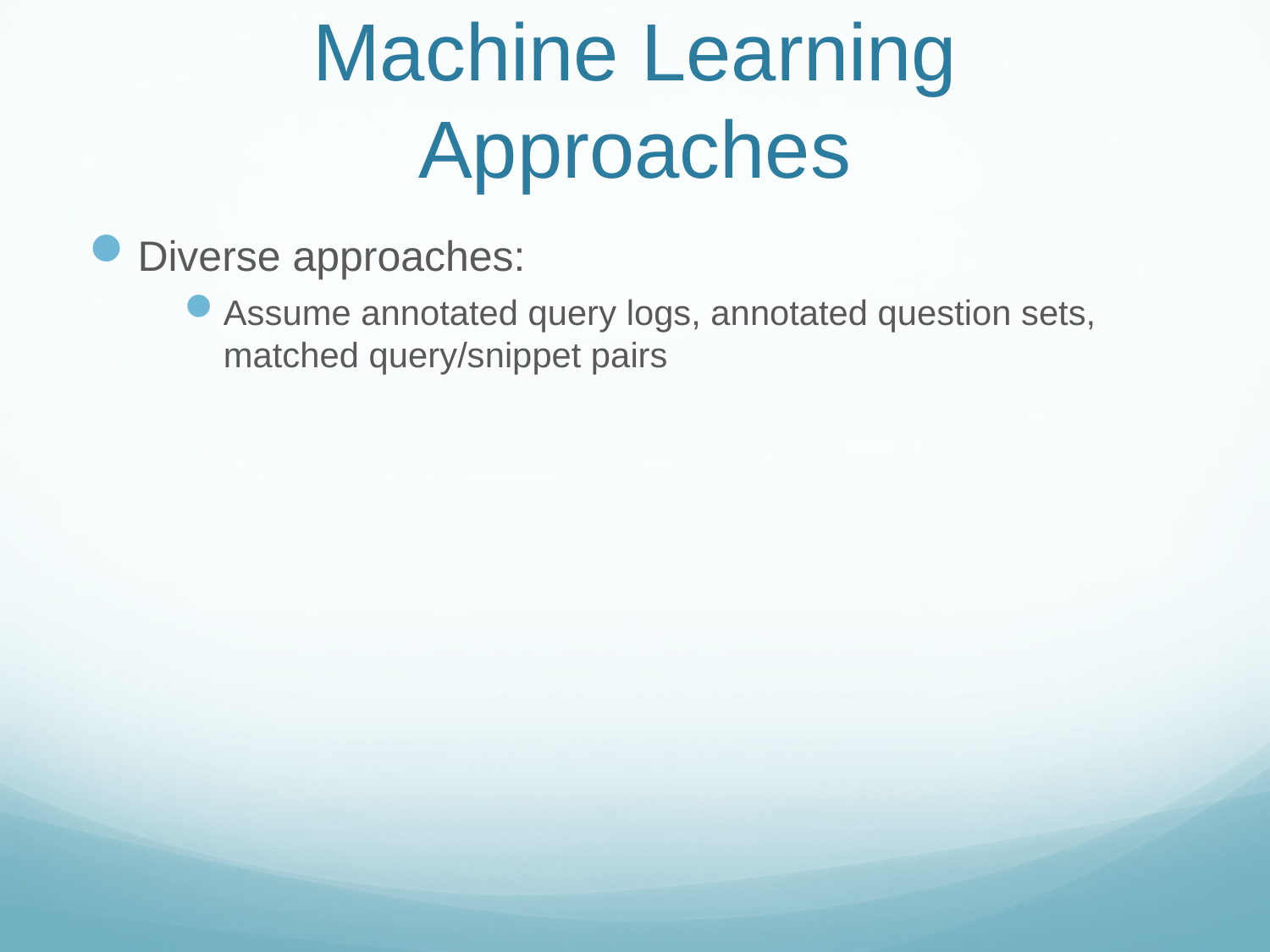

# Machine Learning Approaches
Diverse approaches:
Assume annotated query logs, annotated question sets, matched query/snippet pairs